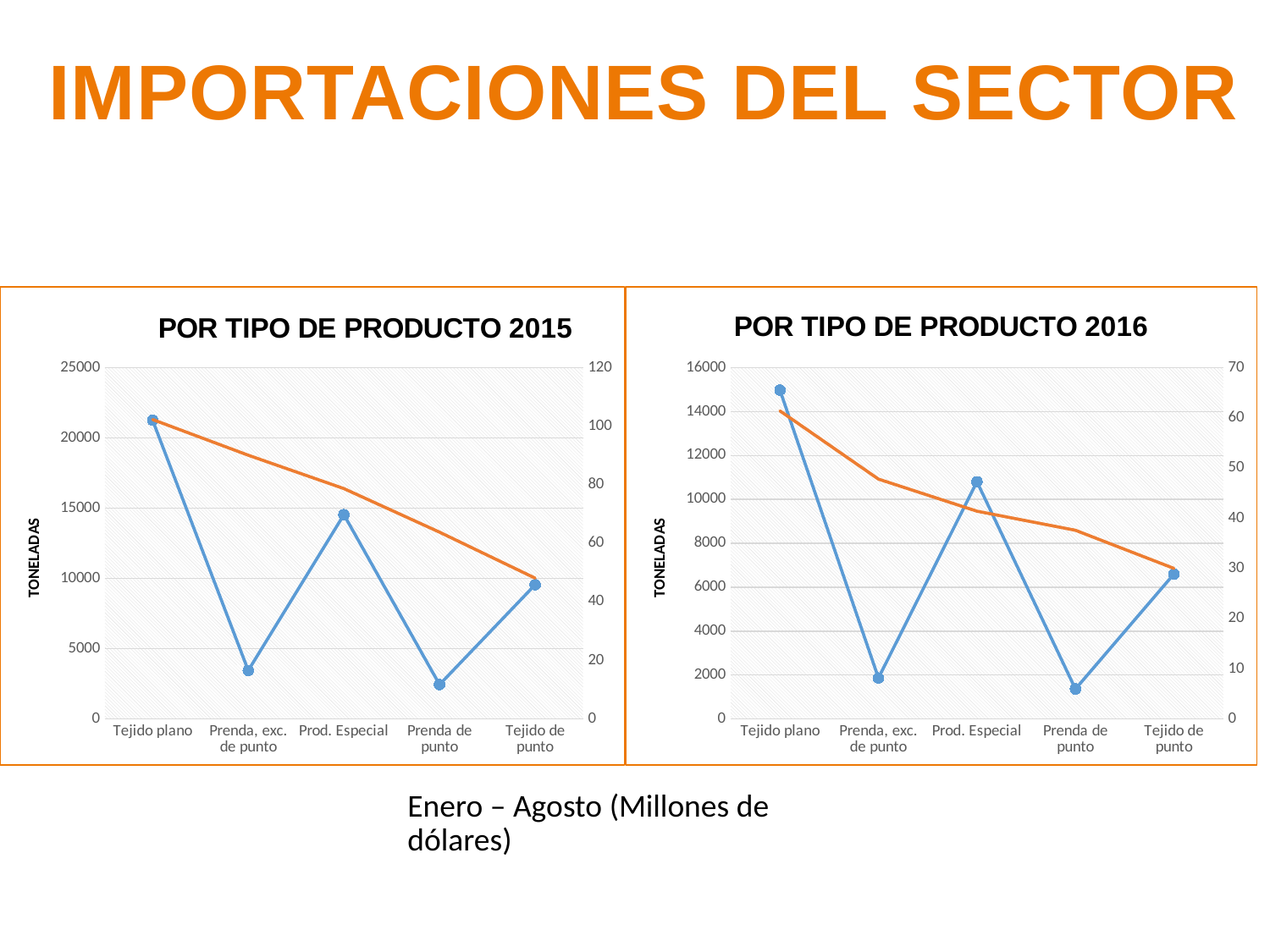

IMPORTACIONES DEL SECTOR

### Chart: POR TIPO DE PRODUCTO 2015

| Category | TON | FOB |
|---|---|---|
| Tejido plano | 21255.9 | 102.3 |
| Prenda, exc. de punto | 3439.2 | 90.1 |
| Prod. Especial | 14535.9 | 78.7 |
| Prenda de punto | 2439.6 | 63.8 |
| Tejido de punto | 9547.6 | 48.1 |

### Chart: POR TIPO DE PRODUCTO 2016

| Category | TON | FOB |
|---|---|---|
| Tejido plano | 14980.4 | 61.4 |
| Prenda, exc. de punto | 1862.5 | 47.8 |
| Prod. Especial | 10806.0 | 41.4 |
| Prenda de punto | 1362.3 | 37.6 |
| Tejido de punto | 6603.4 | 30.0 |
# Enero – Agosto (Millones de dólares)